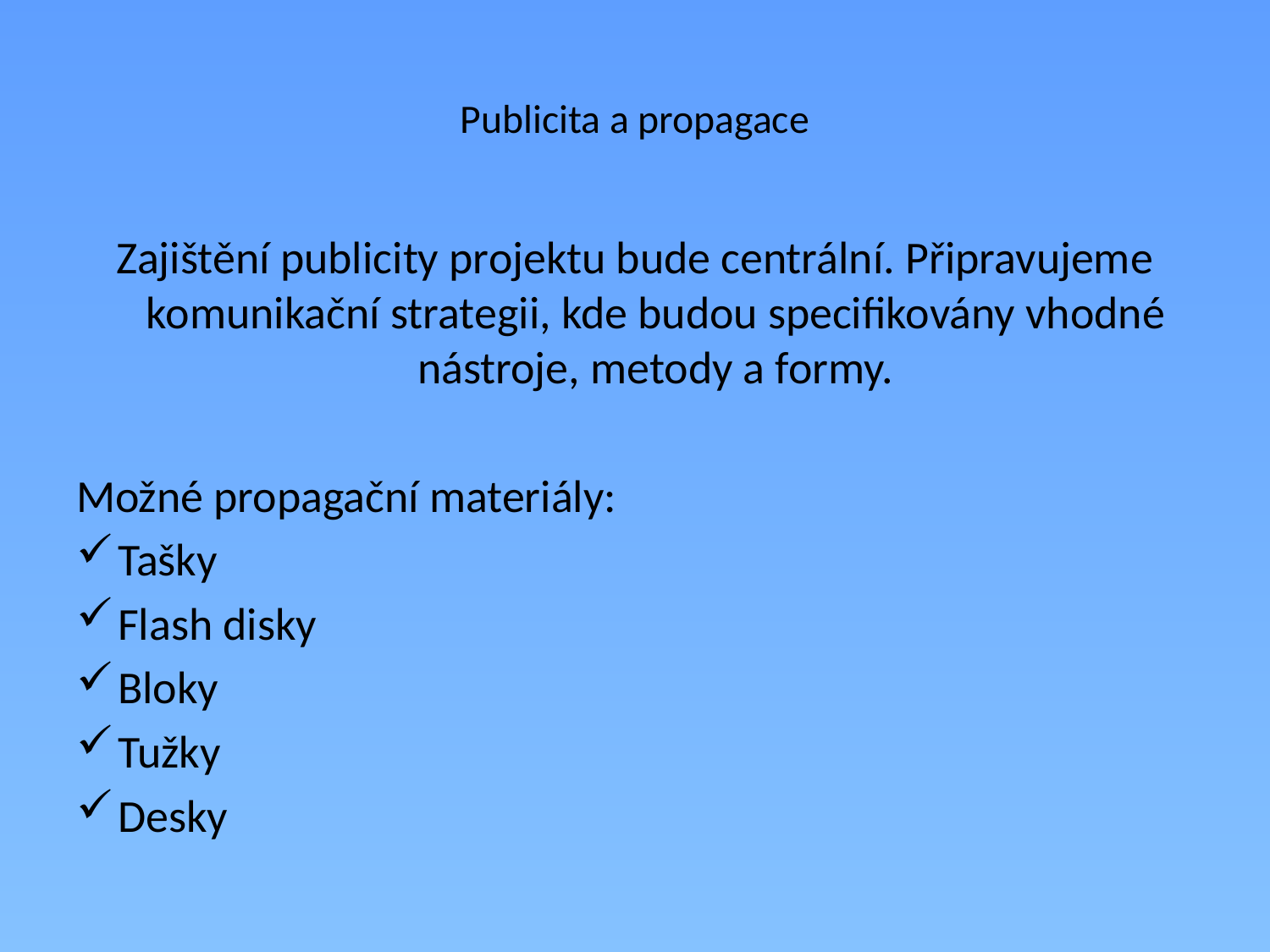

# Publicita a propagace
Zajištění publicity projektu bude centrální. Připravujeme komunikační strategii, kde budou specifikovány vhodné nástroje, metody a formy.

Možné propagační materiály:
Tašky
Flash disky
Bloky
Tužky
Desky